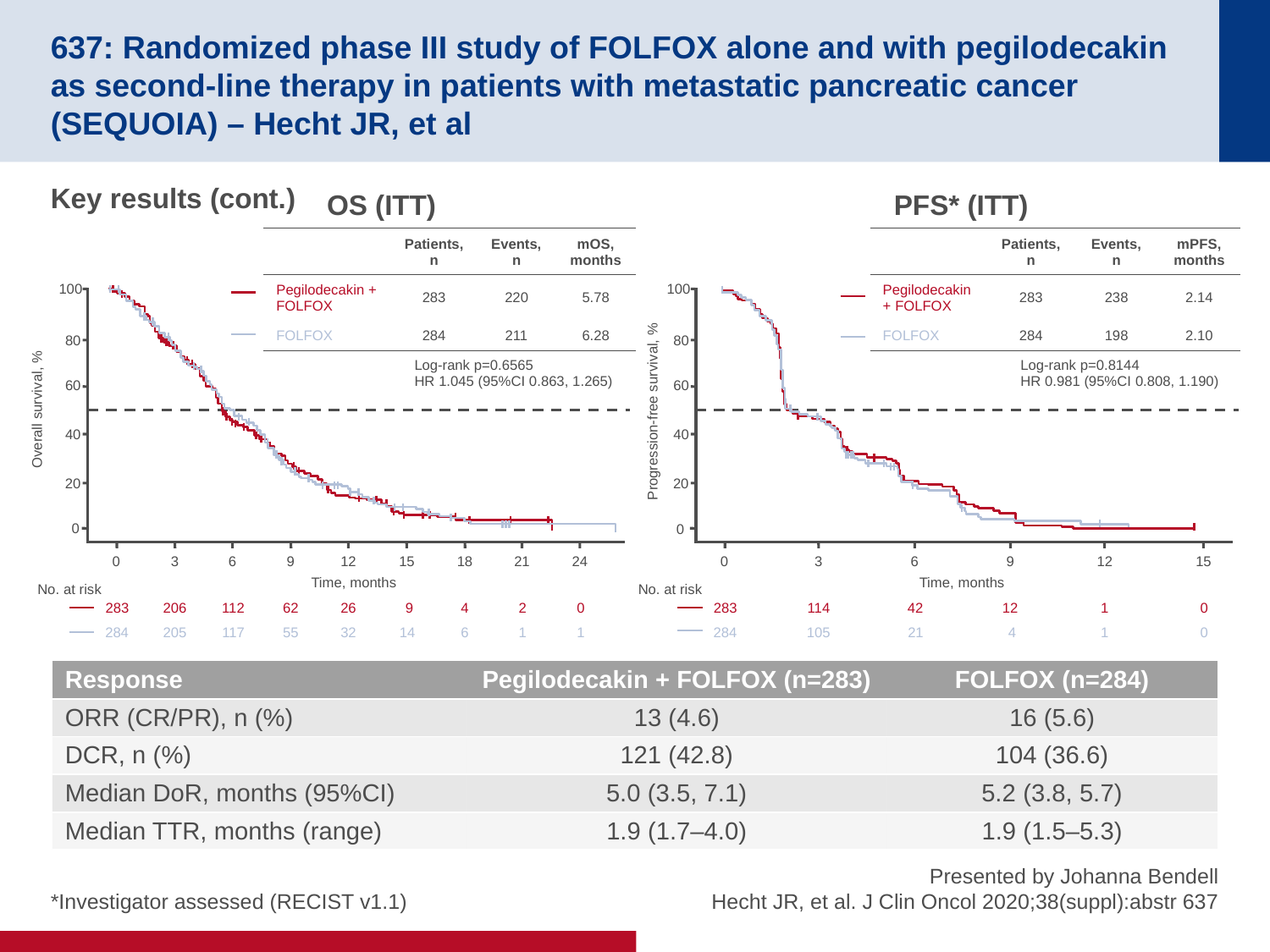

# 637: Randomized phase III study of FOLFOX alone and with pegilodecakin as second-line therapy in patients with metastatic pancreatic cancer (SEQUOIA) – Hecht JR, et al
Key results (cont.)
OS (ITT)
PFS* (ITT)
|  | Patients, n | Events, n | mOS, months |
| --- | --- | --- | --- |
| Pegilodecakin + FOLFOX | 283 | 220 | 5.78 |
| FOLFOX | 284 | 211 | 6.28 |
|  | Patients, n | Events, n | mPFS, months |
| --- | --- | --- | --- |
| Pegilodecakin + FOLFOX | 283 | 238 | 2.14 |
| FOLFOX | 284 | 198 | 2.10 |
100

80

60

40

20

100

80

60

40

20

Log-rank p=0.6565
HR 1.045 (95%CI 0.863, 1.265)
Log-rank p=0.8144
HR 0.981 (95%CI 0.808, 1.190)
 Overall survival, %
Progression-free survival, %
0
0

0
3
6
9
12
15
18
21
24
0
3
6
9
12
15
Time, months
Time, months
No. at risk
No. at risk
283
206
112
62
26
 9
4
2
0
283
114
42
12
1
0
284
205
117
55
32
14
6
1
1
284
105
21
 4
1
0
| Response | Pegilodecakin + FOLFOX (n=283) | FOLFOX (n=284) |
| --- | --- | --- |
| ORR (CR/PR), n (%) | 13 (4.6) | 16 (5.6) |
| DCR, n (%) | 121 (42.8) | 104 (36.6) |
| Median DoR, months (95%CI) | 5.0 (3.5, 7.1) | 5.2 (3.8, 5.7) |
| Median TTR, months (range) | 1.9 (1.7–4.0) | 1.9 (1.5–5.3) |
*Investigator assessed (RECIST v1.1)
Presented by Johanna Bendell
Hecht JR, et al. J Clin Oncol 2020;38(suppl):abstr 637